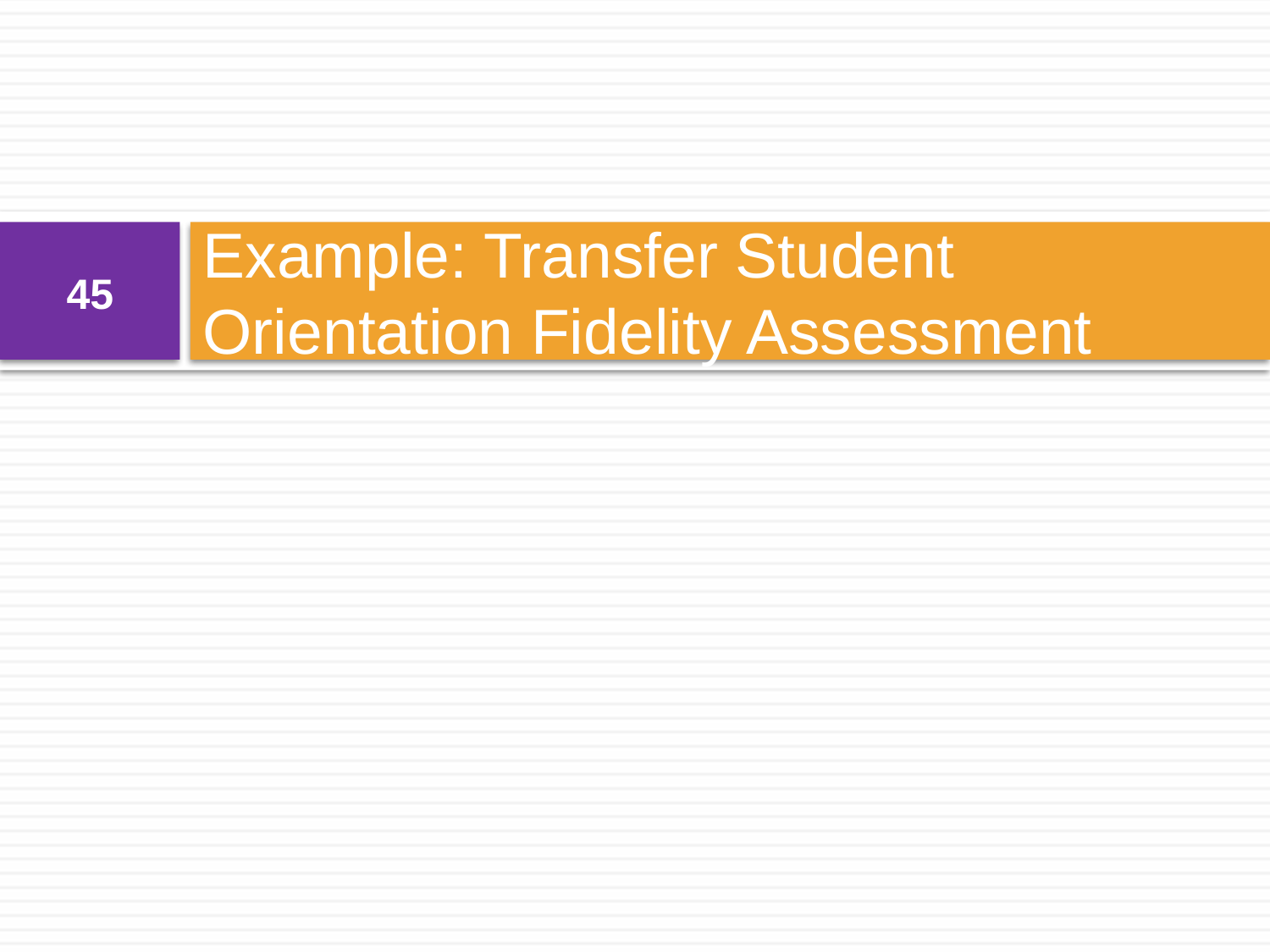

# Example: Transfer Student Orientation Fidelity Assessment
45